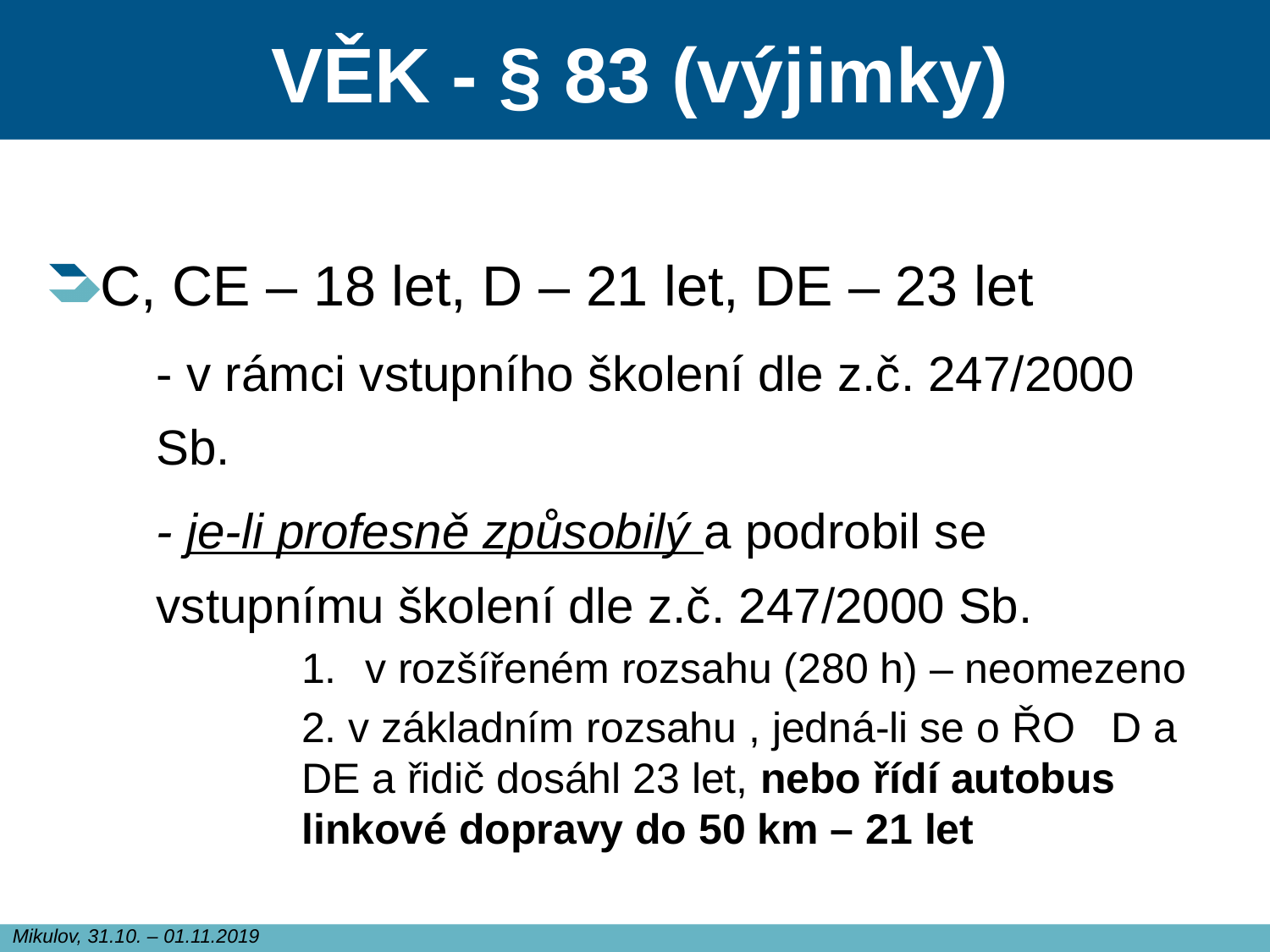

# VĚK - § 83 (výjimky)
C, CE – 18 let, D – 21 let, DE – 23 let
- v rámci vstupního školení dle z.č. 247/2000 Sb.
- je-li profesně způsobilý a podrobil se vstupnímu školení dle z.č. 247/2000 Sb.
v rozšířeném rozsahu (280 h) – neomezeno
2. v základním rozsahu , jedná-li se o ŘO   D a DE a řidič dosáhl 23 let, nebo řídí autobus linkové dopravy do 50 km – 21 let